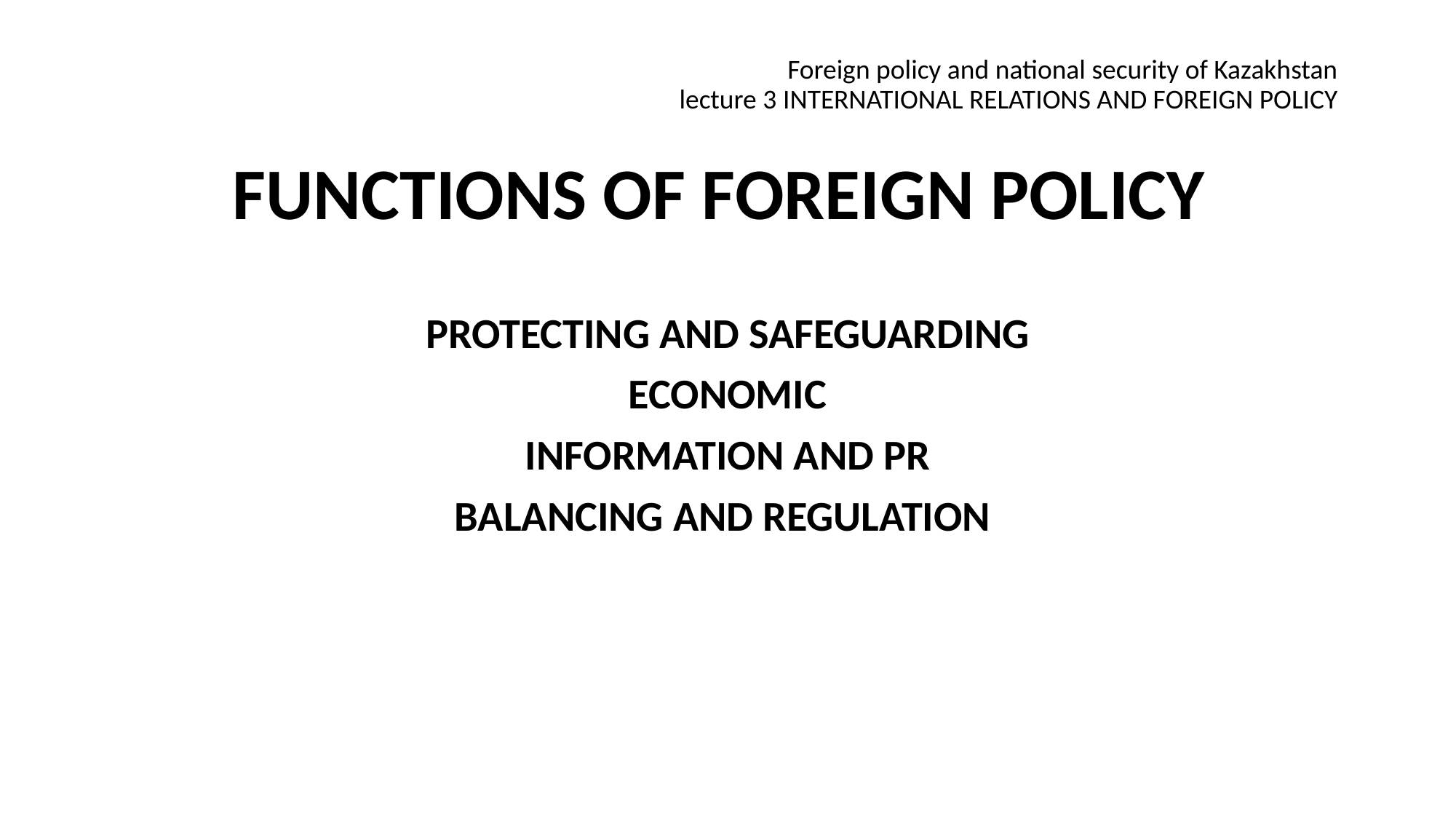

# Foreign policy and national security of Kazakhstan lecture 3 international relations and foreign policy
Functions of foreign policy

Protecting and safeguarding
Economic
Information and PR
Balancing and regulation